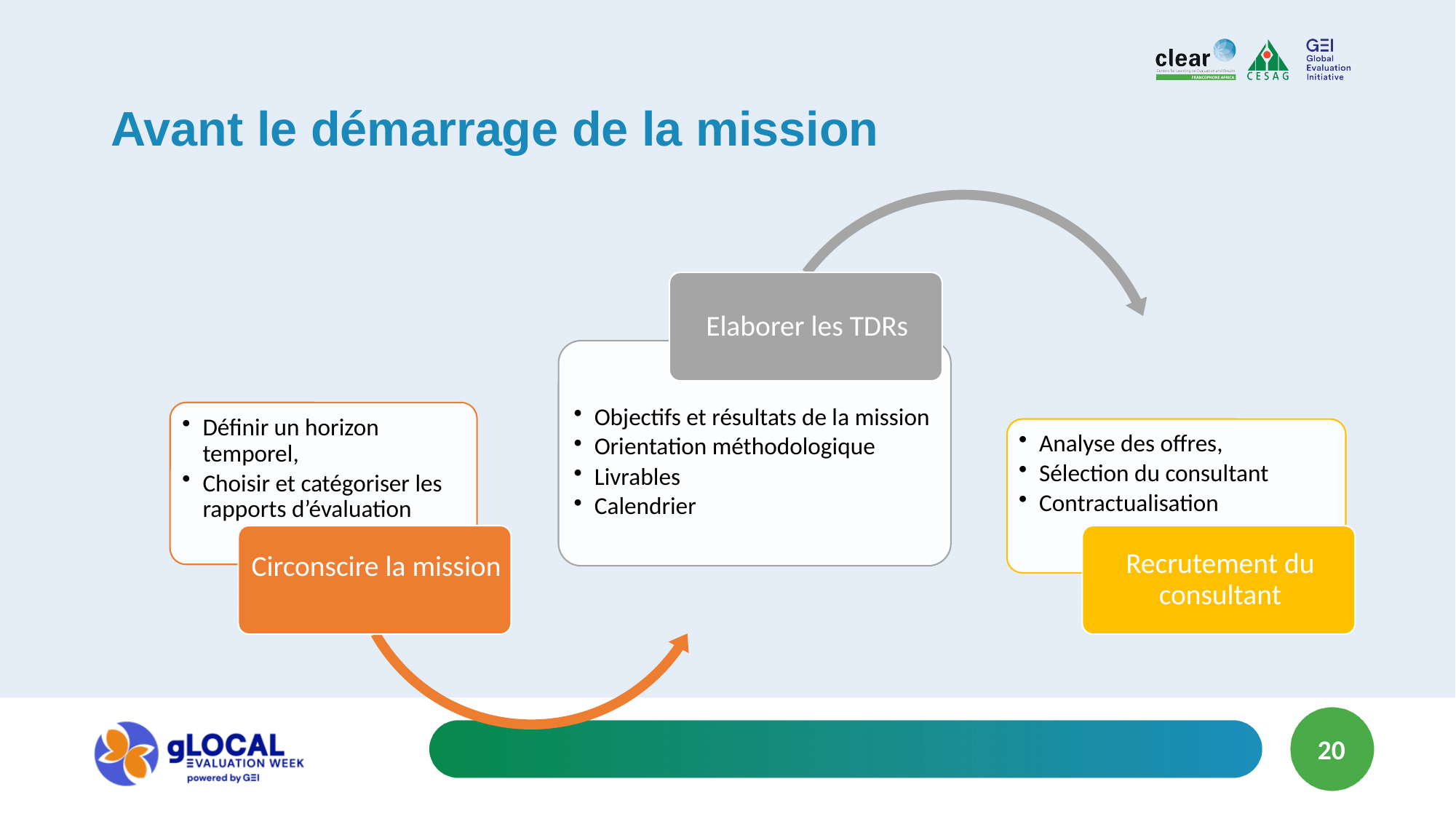

# Avant le démarrage de la mission
Définir un horizon temporel,
Choisir et catégoriser les rapports d’évaluation
Circonscire la mission

Objectifs et résultats de la mission
Orientation méthodologique
Livrables
Calendrier

Elaborer les TDRs
Analyse des offres,
Sélection du consultant
Contractualisation
Recrutement du consultant
20